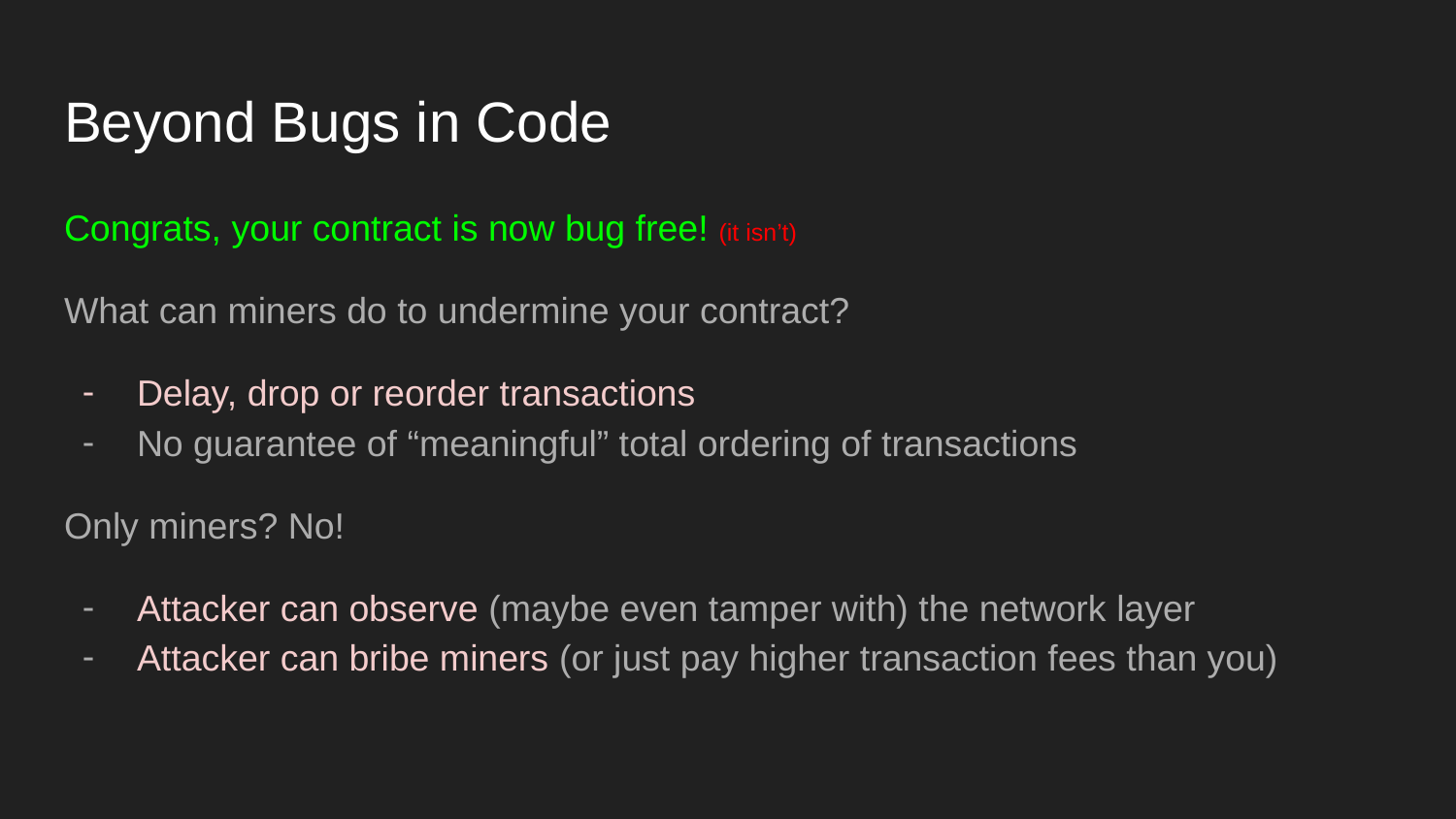

# Beyond Bugs in Code
Congrats, your contract is now bug free! (it isn’t)
What can miners do to undermine your contract?
Delay, drop or reorder transactions
No guarantee of “meaningful” total ordering of transactions
Only miners? No!
Attacker can observe (maybe even tamper with) the network layer
Attacker can bribe miners (or just pay higher transaction fees than you)